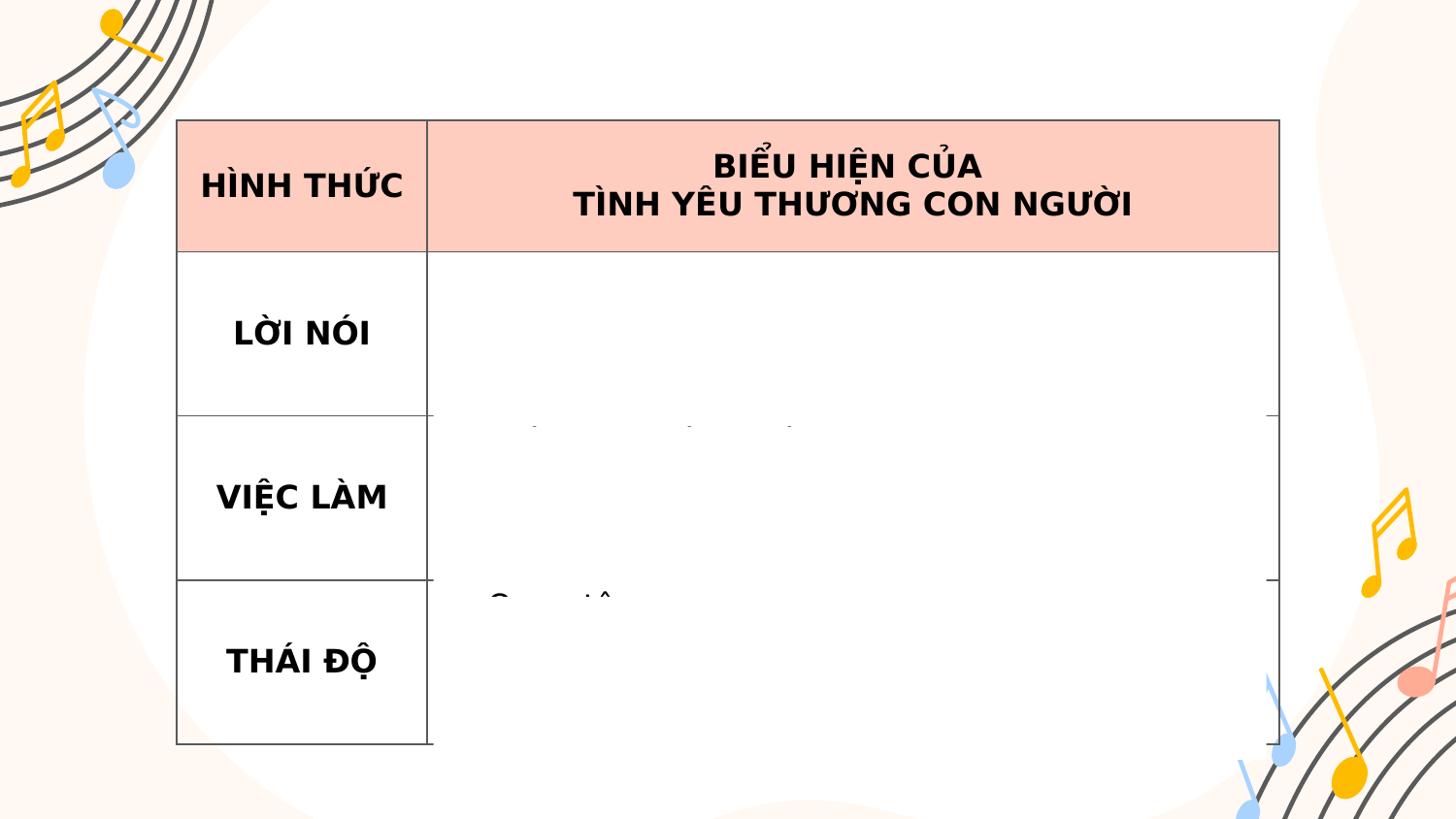

| HÌNH THỨC | BIỂU HIỆN CỦA TÌNH YÊU THƯƠNG CON NGƯỜI |
| --- | --- |
| LỜI NÓI | Không sao đâu, mọi chuyện rồi sẽ qua thôi, mình sẽ luôn bên bạn! Hãy cứ để mình giúp bạn nhé! Cháu có thể giúp gì được cho bác không ạ? … |
| VIỆC LÀM | Giúp đỡ nguời nghèo Giúp đỡ các bạn có hoàn cảnh khó khăn Quyên góp, ủng hộ quần áo, sách vở cho các bạn vùng bão lũ, vùng sâu vùng xa … |
| THÁI ĐỘ | Quan tâm Cảm thông Lo lắng và đồng cảm Chia sẽ … |